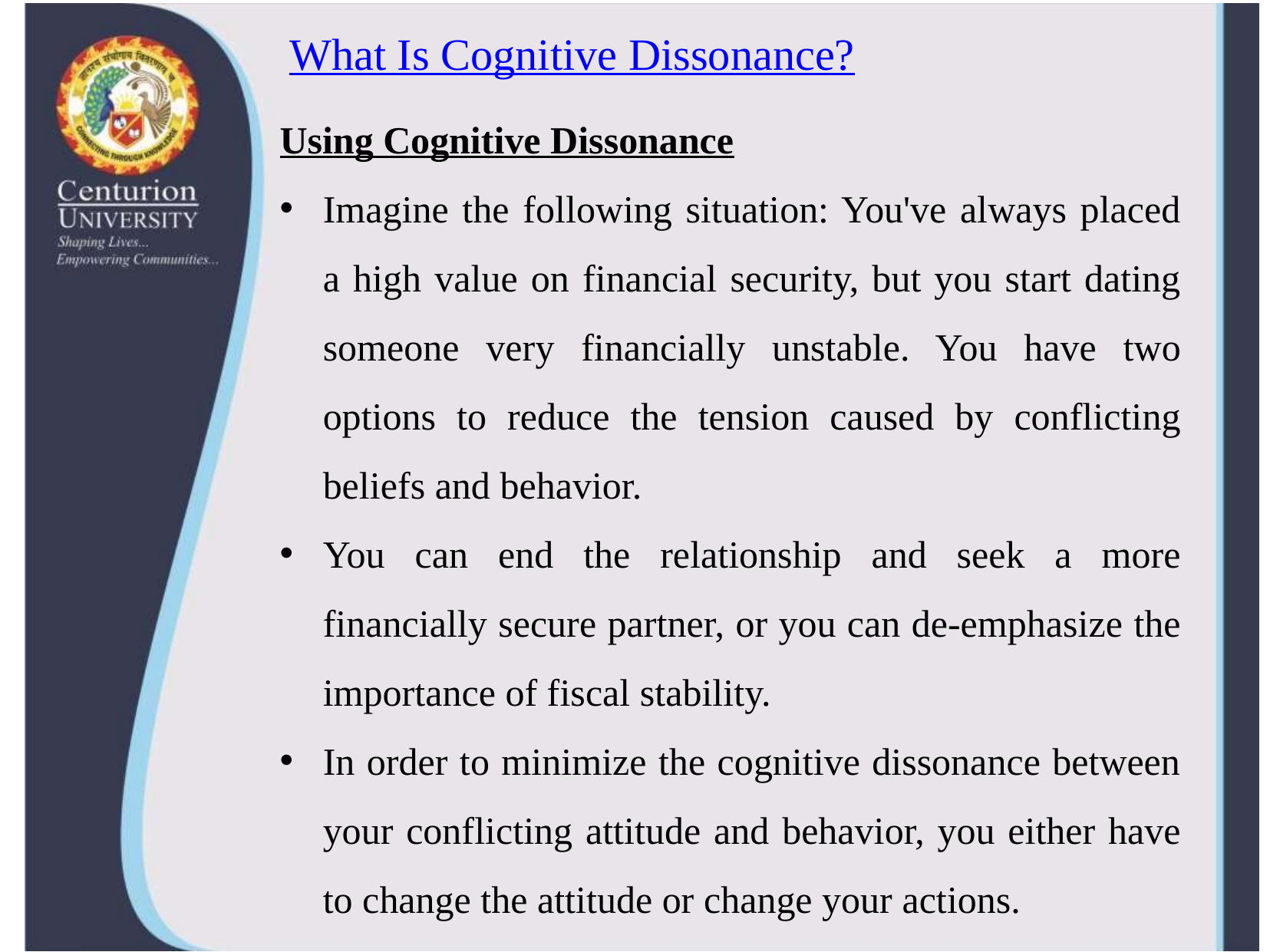

# What Is Cognitive Dissonance?
Using Cognitive Dissonance
Imagine the following situation: You've always placed a high value on financial security, but you start dating someone very financially unstable. You have two options to reduce the tension caused by conflicting beliefs and behavior.
You can end the relationship and seek a more financially secure partner, or you can de-emphasize the importance of fiscal stability.
In order to minimize the cognitive dissonance between your conflicting attitude and behavior, you either have to change the attitude or change your actions.